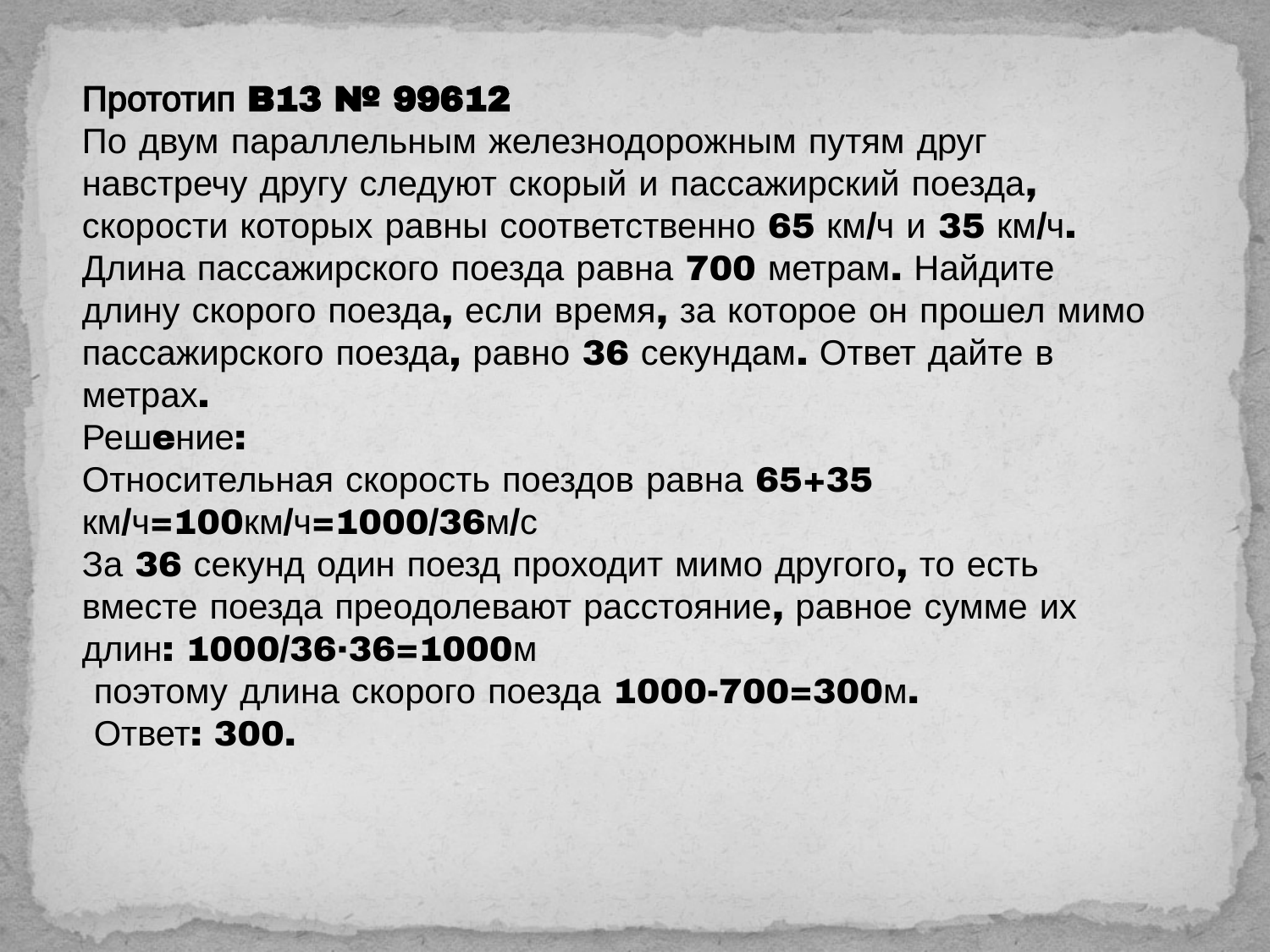

#
Прототип B13 № 99612
По двум параллельным железнодорожным путям друг навстречу другу следуют скорый и пассажирский поезда, скорости которых равны соответственно 65 км/ч и 35 км/ч. Длина пассажирского поезда равна 700 метрам. Найдите длину скорого поезда, если время, за которое он прошел мимо пассажирского поезда, равно 36 секундам. Ответ дайте в метрах.
Решeние:
Относительная скорость поездов равна 65+35 км/ч=100км/ч=1000/36м/с
За 36 секунд один поезд проходит мимо другого, то есть вместе поезда преодолевают расстояние, равное сумме их длин: 1000/36·36=1000м
 поэтому длина скорого поезда 1000-700=300м.
 Ответ: 300.